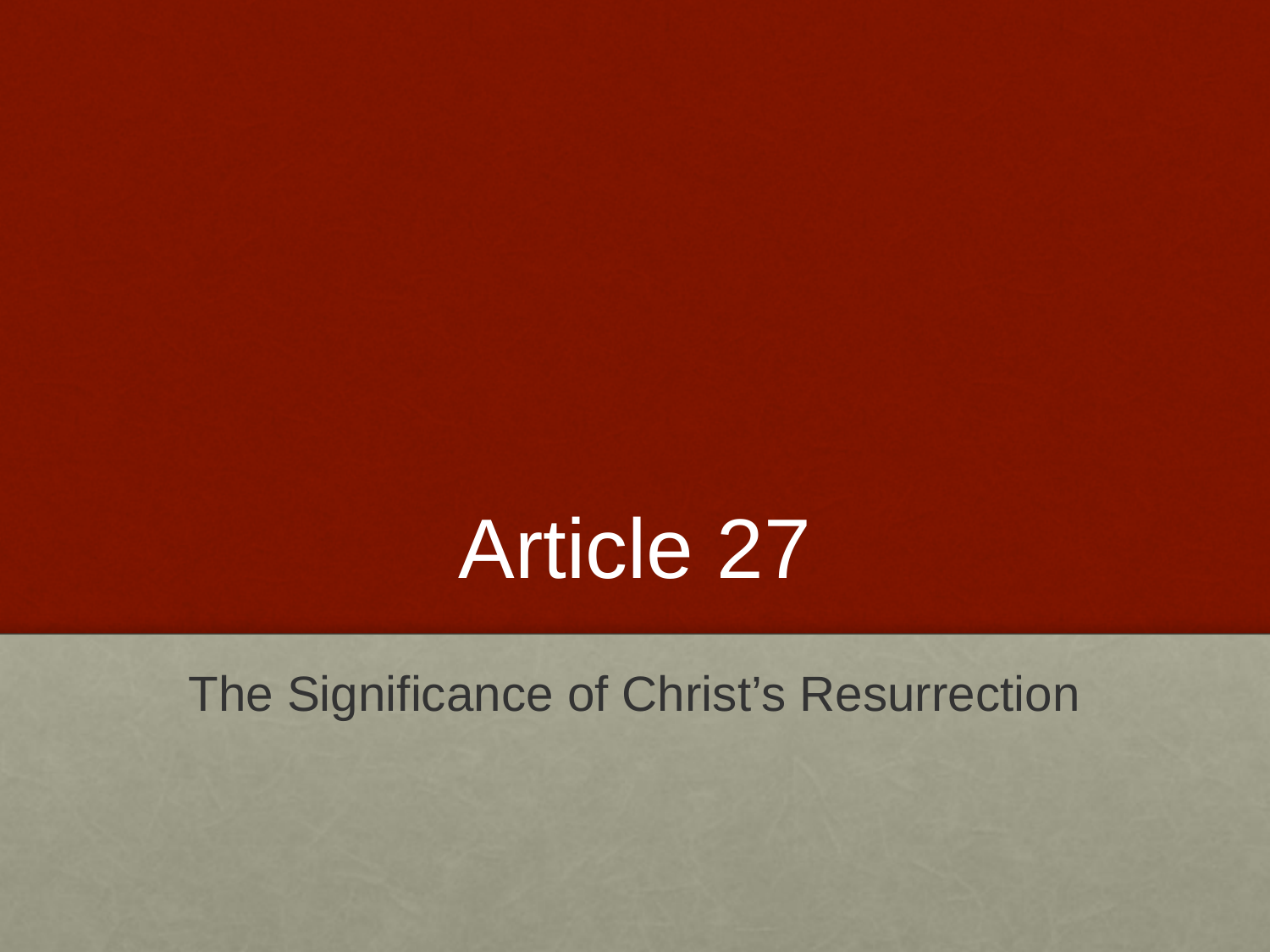

# Article 27
The Significance of Christ’s Resurrection